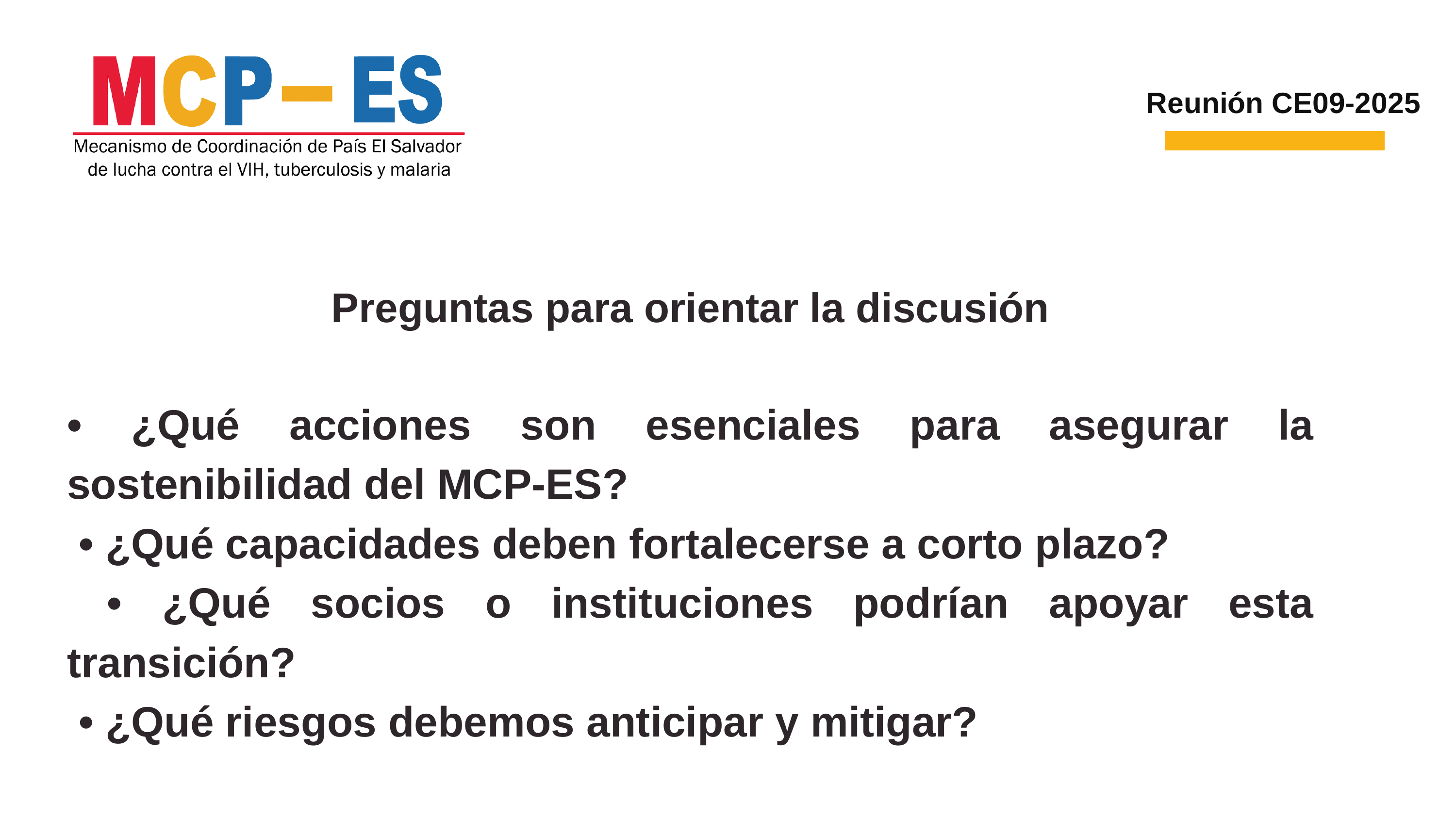

Reunión CE09-2025

Preguntas para orientar la discusión

• ¿Qué acciones son esenciales para asegurar la sostenibilidad del MCP-ES?
 • ¿Qué capacidades deben fortalecerse a corto plazo?
 • ¿Qué socios o instituciones podrían apoyar esta transición?
 • ¿Qué riesgos debemos anticipar y mitigar?